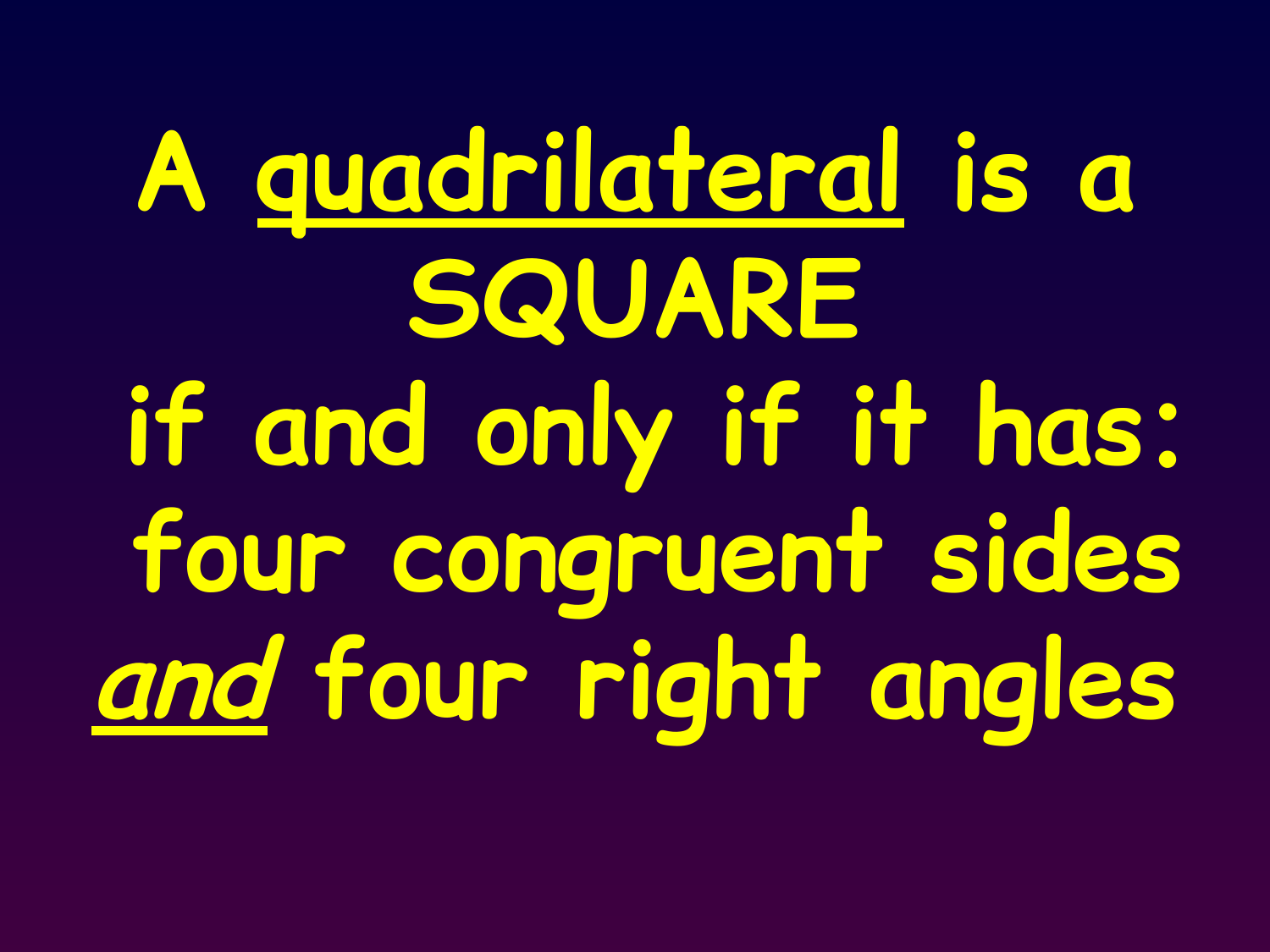

A quadrilateral is a SQUARE
 if and only if it has:
 four congruent sides and four right angles